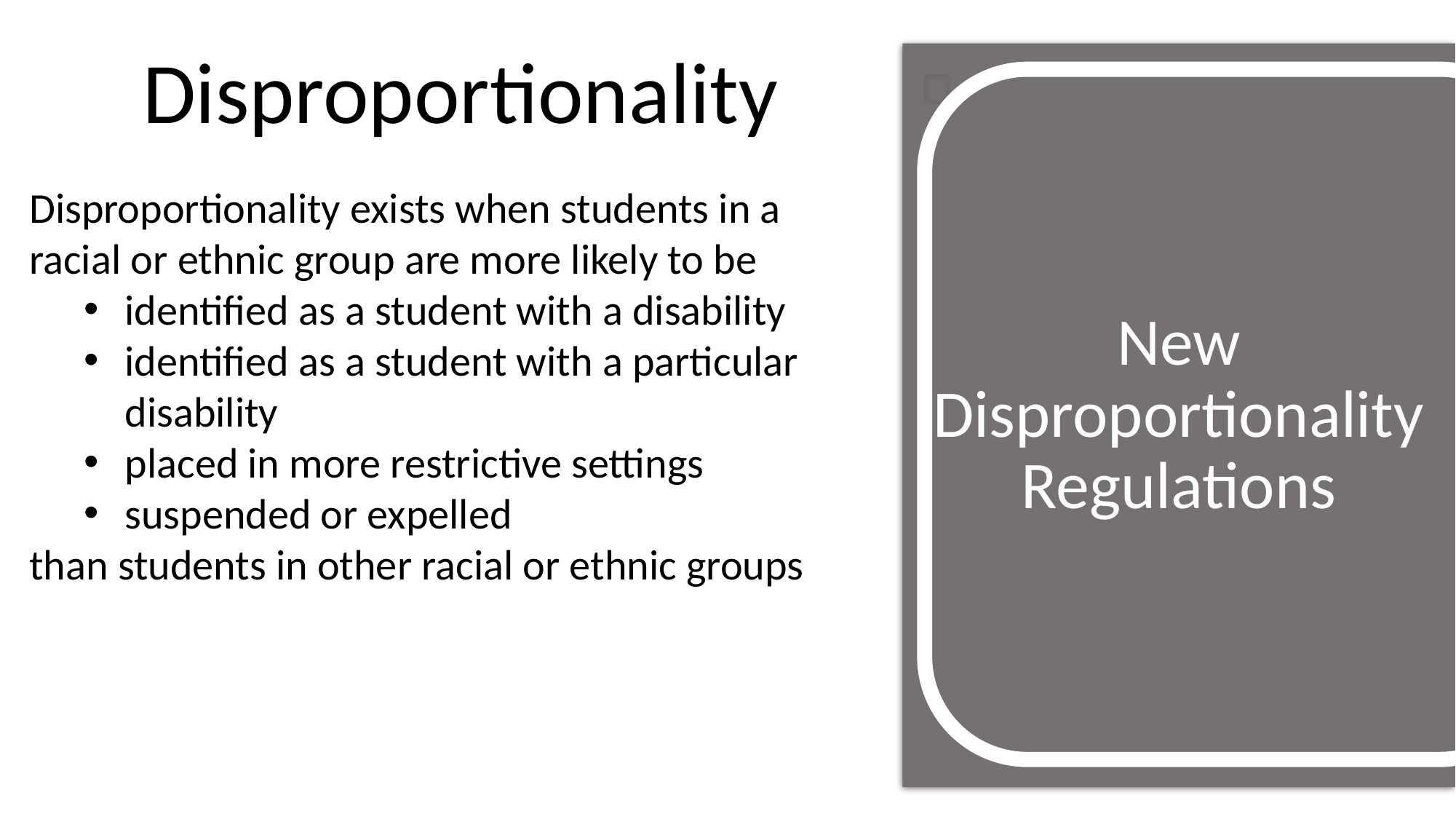

Disproportionality
# New Disproportionality Regulations

Disproportionality exists when students in a racial or ethnic group are more likely to be
identified as a student with a disability
identified as a student with a particular disability
placed in more restrictive settings
suspended or expelled
than students in other racial or ethnic groups